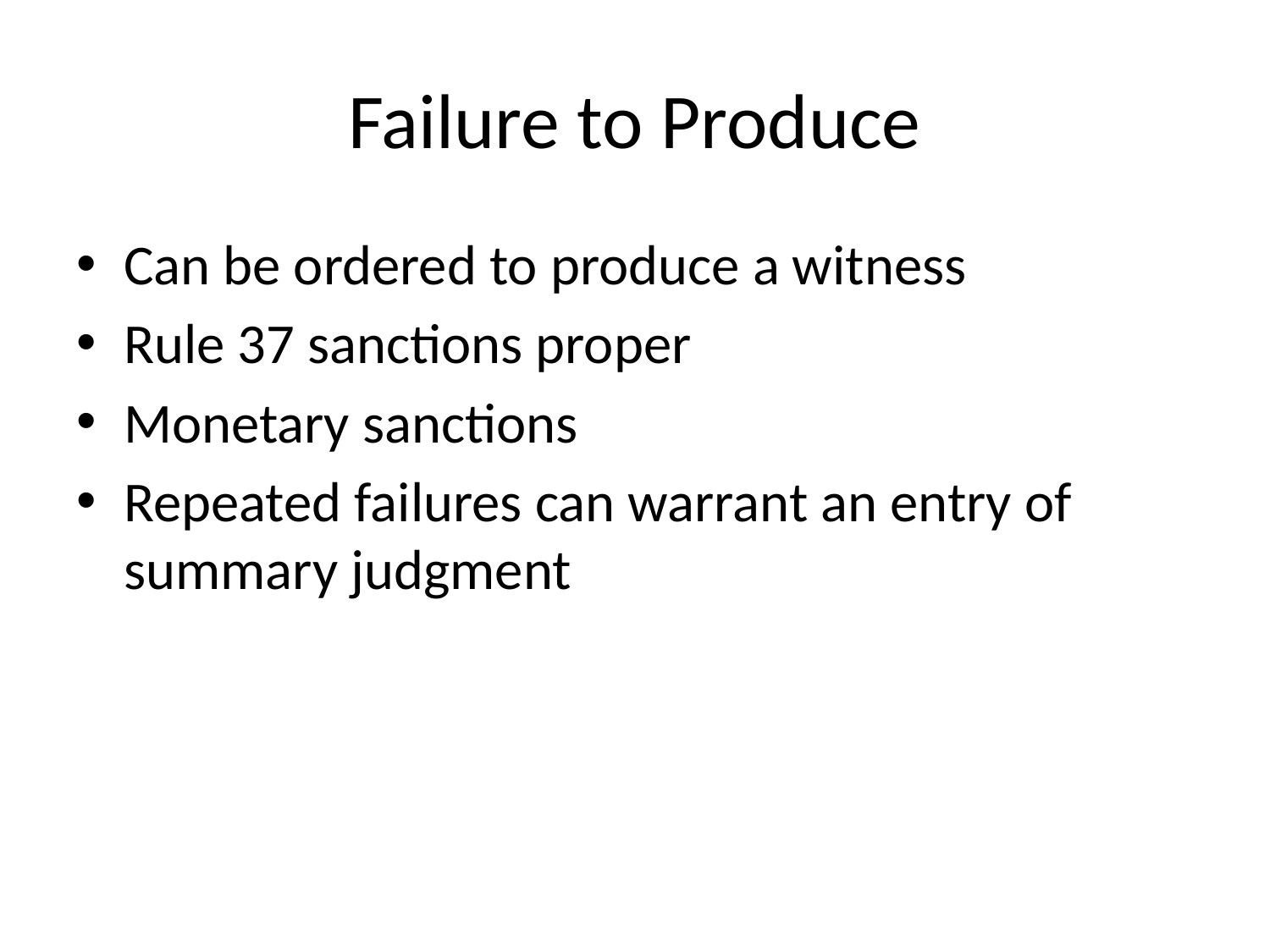

# Failure to Produce
Can be ordered to produce a witness
Rule 37 sanctions proper
Monetary sanctions
Repeated failures can warrant an entry of summary judgment